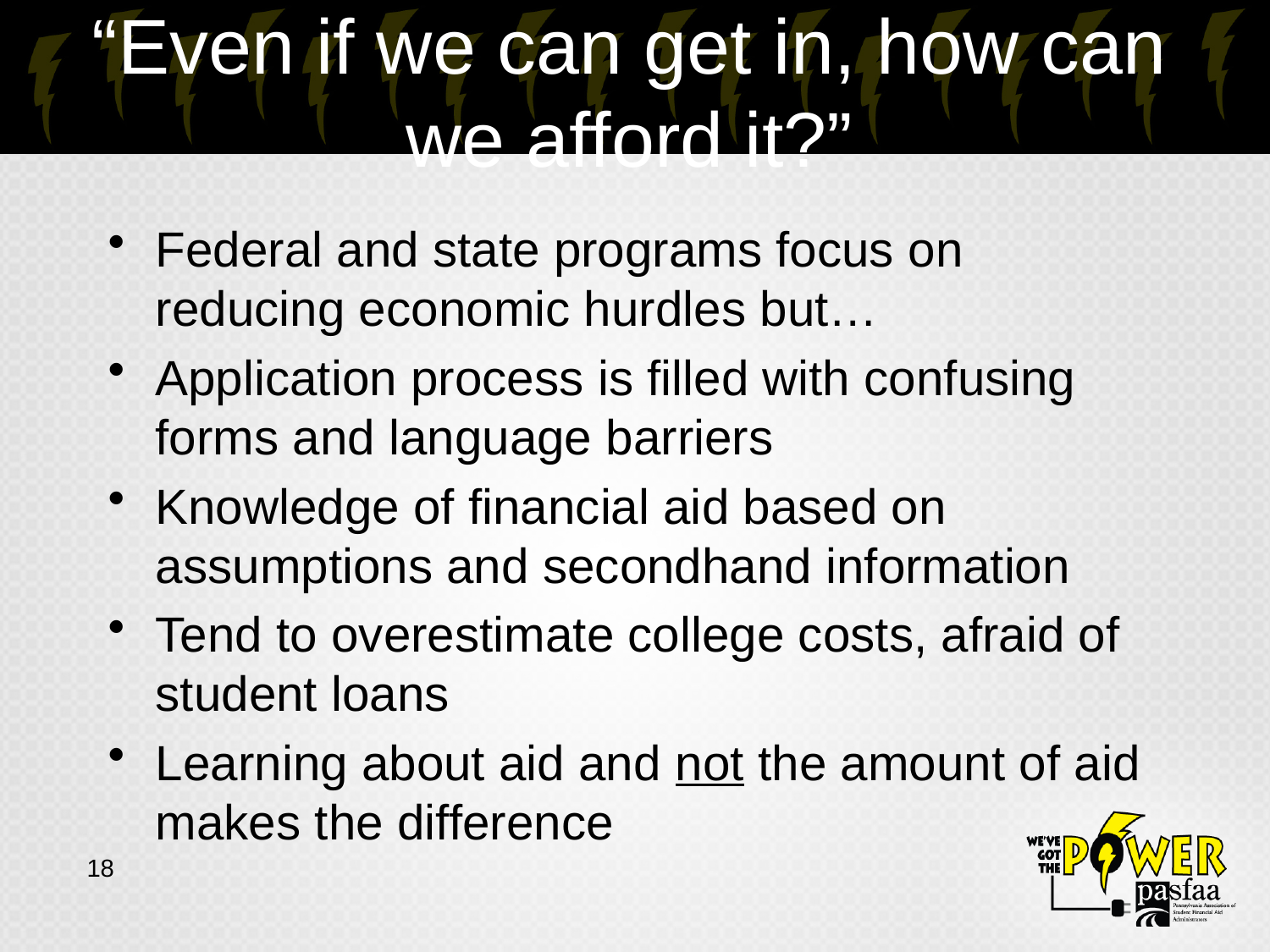

# “Even if we can get in, how can we afford it?”
Federal and state programs focus on reducing economic hurdles but…
Application process is filled with confusing forms and language barriers
Knowledge of financial aid based on assumptions and secondhand information
Tend to overestimate college costs, afraid of student loans
Learning about aid and not the amount of aid makes the difference
18